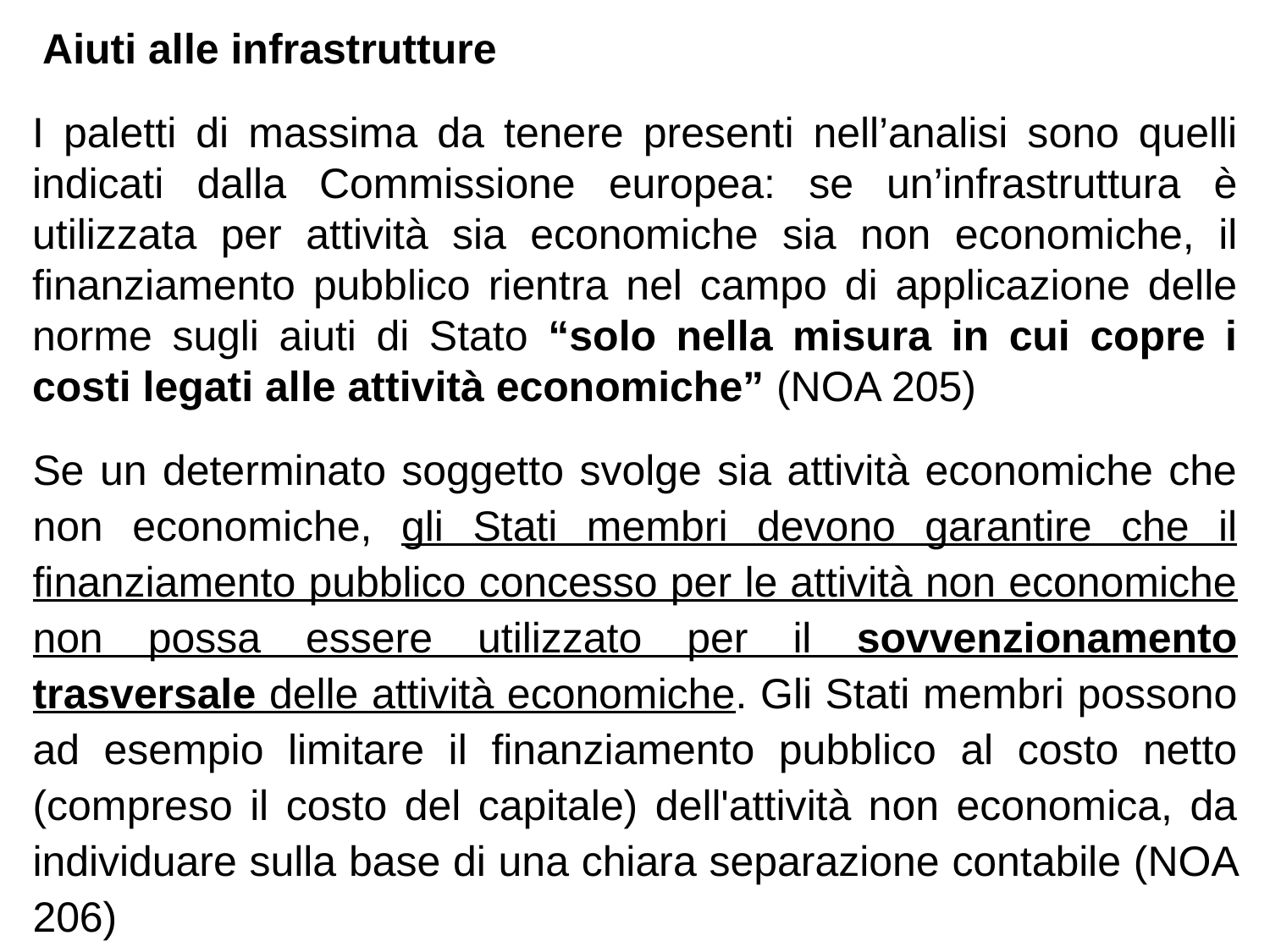

Aiuti alle infrastrutture
I paletti di massima da tenere presenti nell’analisi sono quelli indicati dalla Commissione europea: se un’infrastruttura è utilizzata per attività sia economiche sia non economiche, il finanziamento pubblico rientra nel campo di applicazione delle norme sugli aiuti di Stato “solo nella misura in cui copre i costi legati alle attività economiche” (NOA 205)
# Se un determinato soggetto svolge sia attività economiche che non economiche, gli Stati membri devono garantire che il finanziamento pubblico concesso per le attività non economiche non possa essere utilizzato per il sovvenzionamento trasversale delle attività economiche. Gli Stati membri possono ad esempio limitare il finanziamento pubblico al costo netto (compreso il costo del capitale) dell'attività non economica, da individuare sulla base di una chiara separazione contabile (NOA 206)